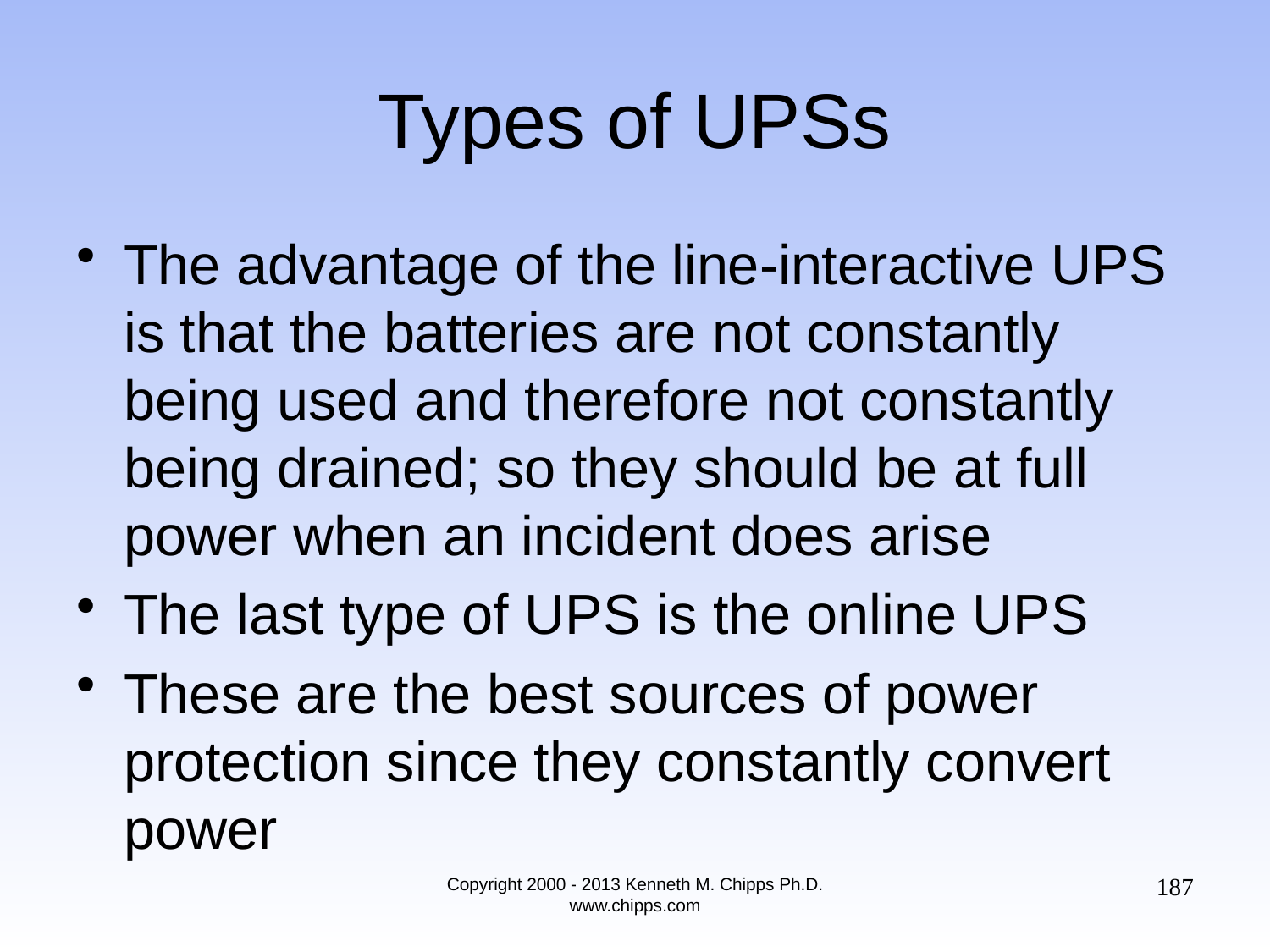

# Types of UPSs
The advantage of the line-interactive UPS is that the batteries are not constantly being used and therefore not constantly being drained; so they should be at full power when an incident does arise
The last type of UPS is the online UPS
These are the best sources of power protection since they constantly convert power
187
Copyright 2000 - 2013 Kenneth M. Chipps Ph.D. www.chipps.com